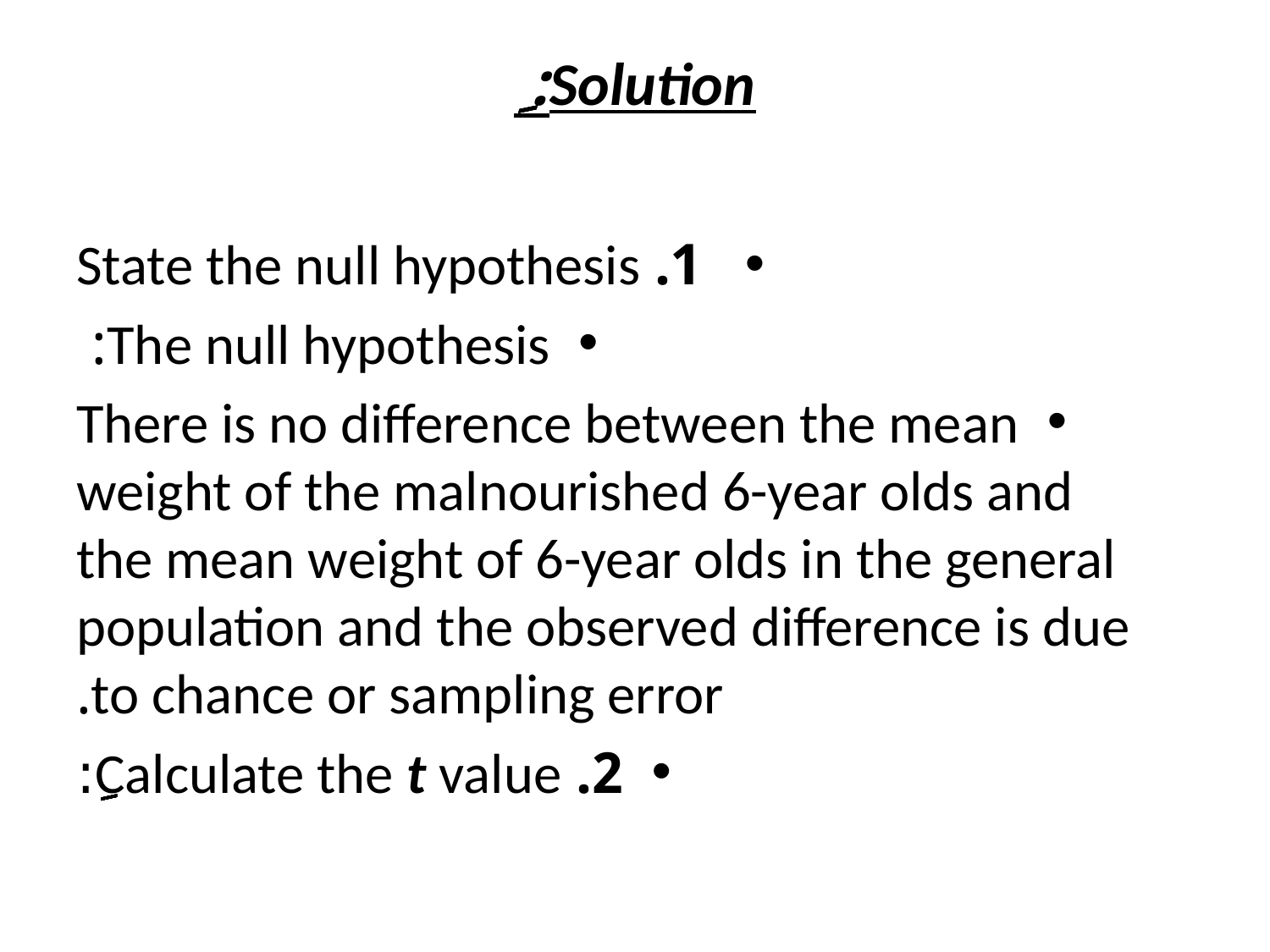

# Solution: ِِِِ
 1. State the null hypothesis
The null hypothesis:
There is no difference between the mean weight of the malnourished 6-year olds and the mean weight of 6-year olds in the general population and the observed difference is due to chance or sampling error.
2. Calculate the t value:ِِِِِِِِِِِِ